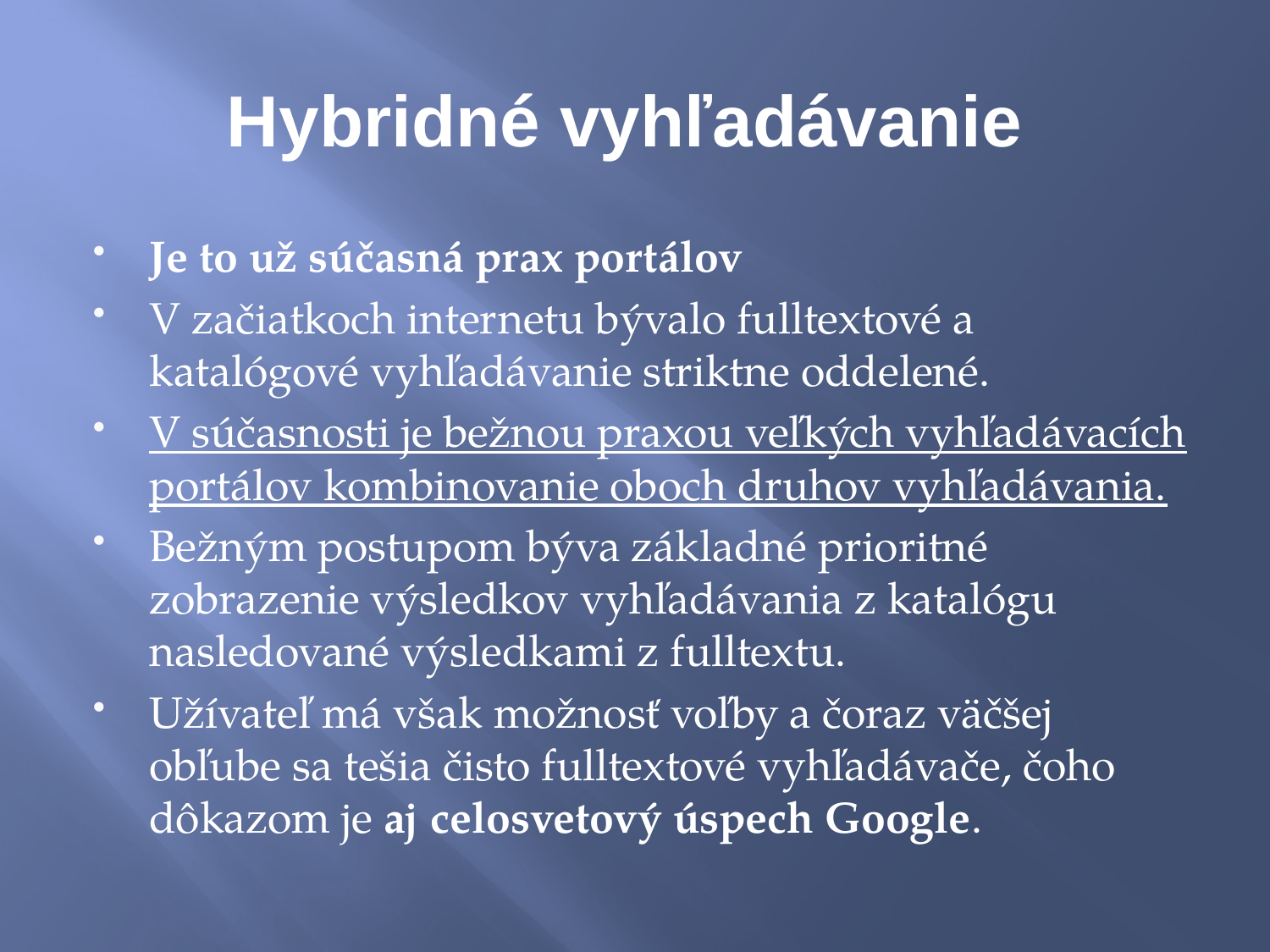

# Hybridné vyhľadávanie
Je to už súčasná prax portálov
V začiatkoch internetu bývalo fulltextové a katalógové vyhľadávanie striktne oddelené.
V súčasnosti je bežnou praxou veľkých vyhľadávacích portálov kombinovanie oboch druhov vyhľadávania.
Bežným postupom býva základné prioritné zobrazenie výsledkov vyhľadávania z katalógu nasledované výsledkami z fulltextu.
Užívateľ má však možnosť voľby a čoraz väčšej obľube sa tešia čisto fulltextové vyhľadávače, čoho dôkazom je aj celosvetový úspech Google.